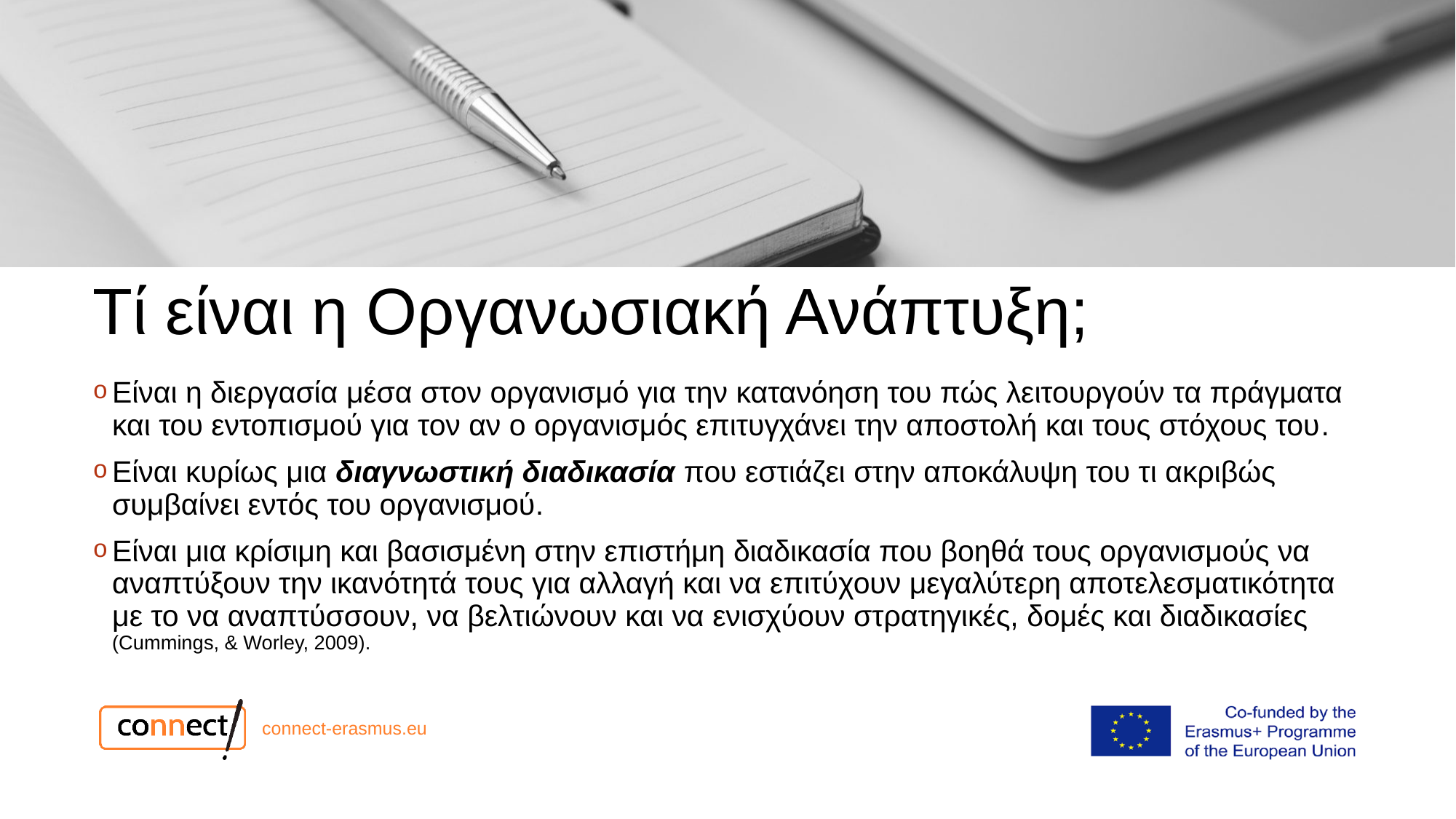

# Τί είναι η Οργανωσιακή Ανάπτυξη;
Είναι η διεργασία μέσα στον οργανισμό για την κατανόηση του πώς λειτουργούν τα πράγματα και του εντοπισμού για τον αν ο οργανισμός επιτυγχάνει την αποστολή και τους στόχους του.
Είναι κυρίως μια διαγνωστική διαδικασία που εστιάζει στην αποκάλυψη του τι ακριβώς συμβαίνει εντός του οργανισμού.
Είναι μια κρίσιμη και βασισμένη στην επιστήμη διαδικασία που βοηθά τους οργανισμούς να αναπτύξουν την ικανότητά τους για αλλαγή και να επιτύχουν μεγαλύτερη αποτελεσματικότητα με το να αναπτύσσουν, να βελτιώνουν και να ενισχύουν στρατηγικές, δομές και διαδικασίες (Cummings, & Worley, 2009).
connect-erasmus.eu